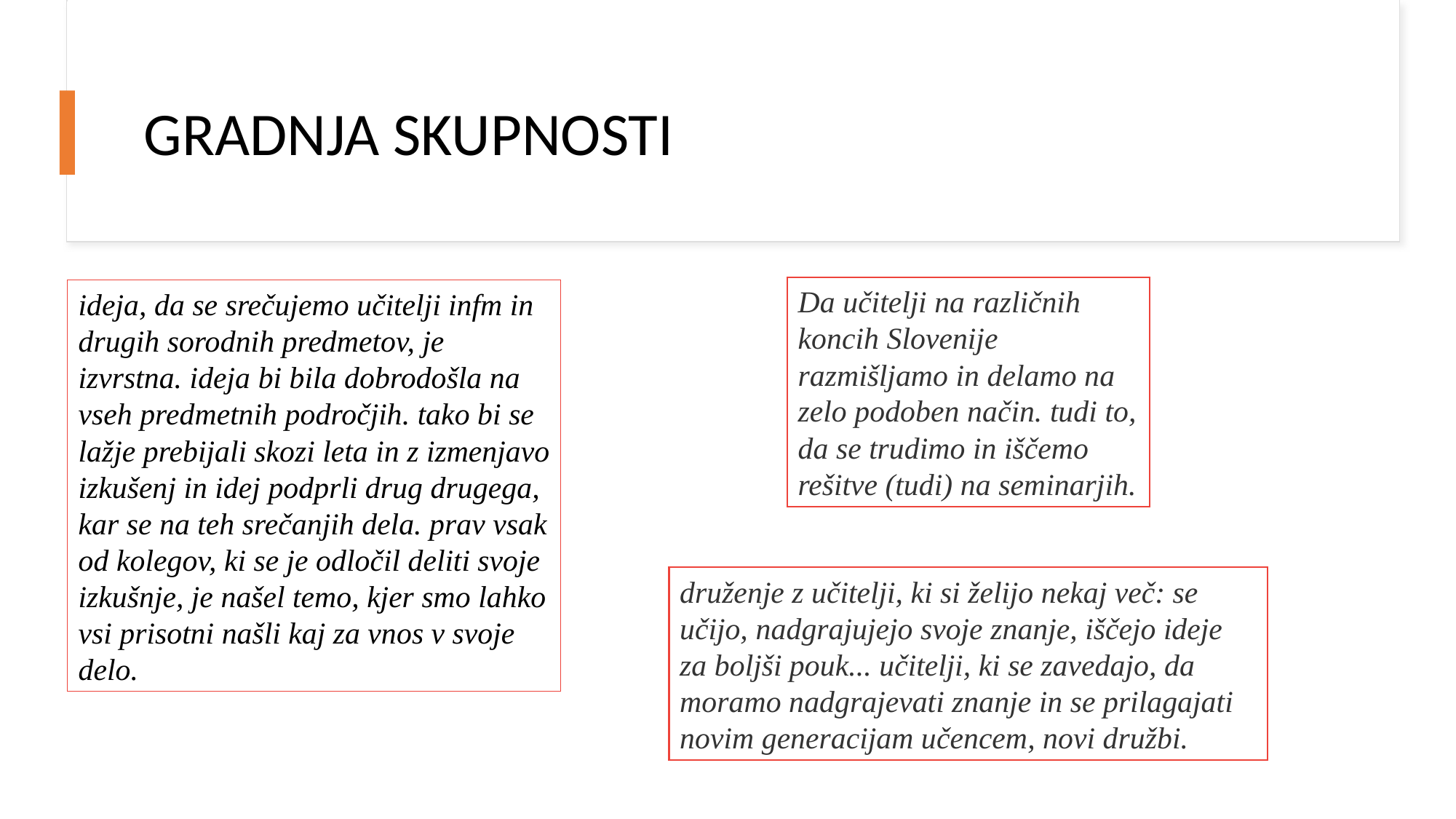

# GRADNJA SKUPNOSTI

Da učitelji na različnih koncih Slovenije razmišljamo in delamo na zelo podoben način. tudi to, da se trudimo in iščemo rešitve (tudi) na seminarjih.
ideja, da se srečujemo učitelji infm in drugih sorodnih predmetov, je izvrstna. ideja bi bila dobrodošla na vseh predmetnih področjih. tako bi se lažje prebijali skozi leta in z izmenjavo izkušenj in idej podprli drug drugega, kar se na teh srečanjih dela. prav vsak od kolegov, ki se je odločil deliti svoje izkušnje, je našel temo, kjer smo lahko vsi prisotni našli kaj za vnos v svoje delo.
druženje z učitelji, ki si želijo nekaj več: se učijo, nadgrajujejo svoje znanje, iščejo ideje za boljši pouk... učitelji, ki se zavedajo, da moramo nadgrajevati znanje in se prilagajati novim generacijam učencem, novi družbi.